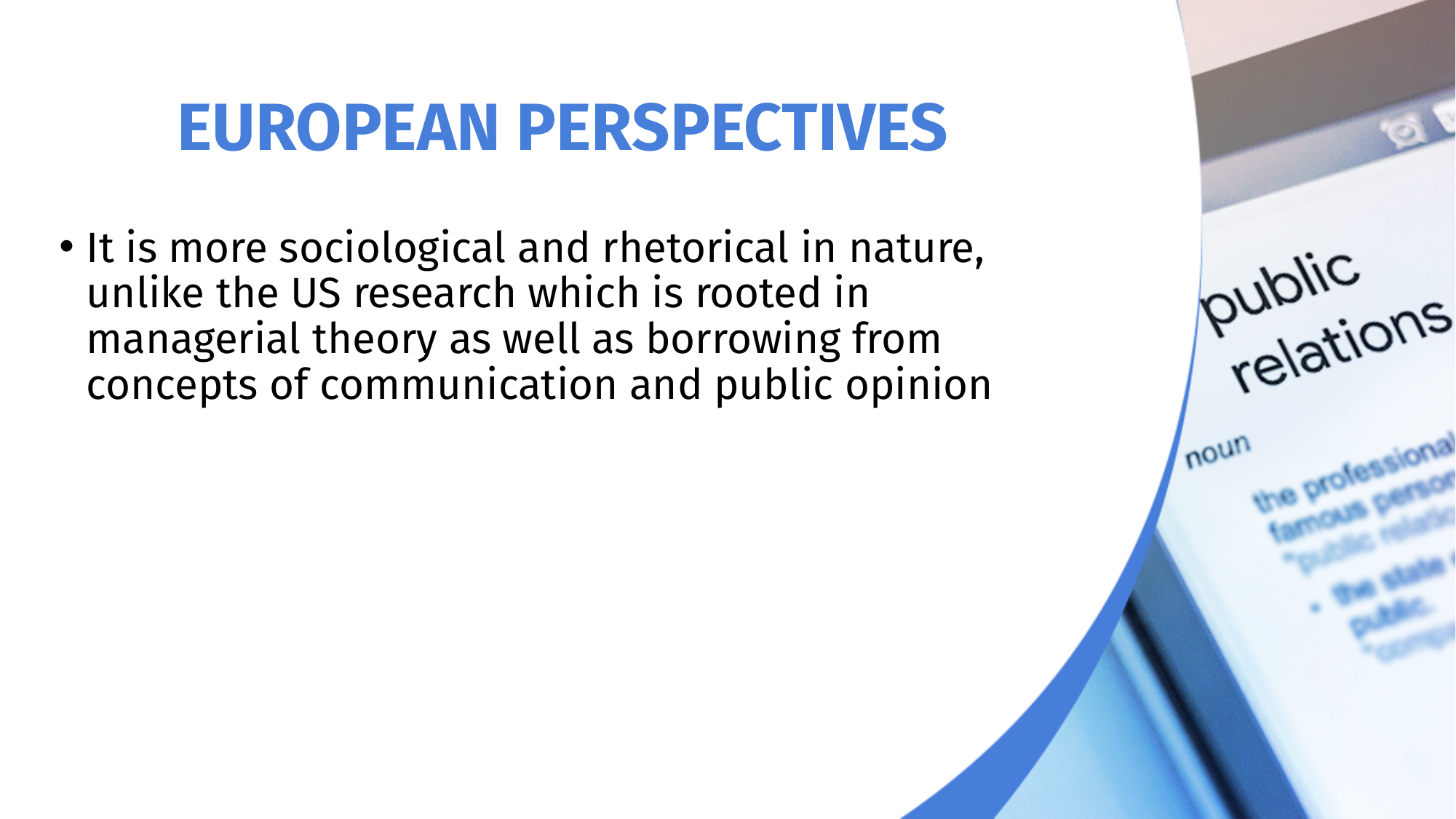

# EUROPEAN PERSPECTIVES
It is more sociological and rhetorical in nature, unlike the US research which is rooted in managerial theory as well as borrowing from concepts of communication and public opinion